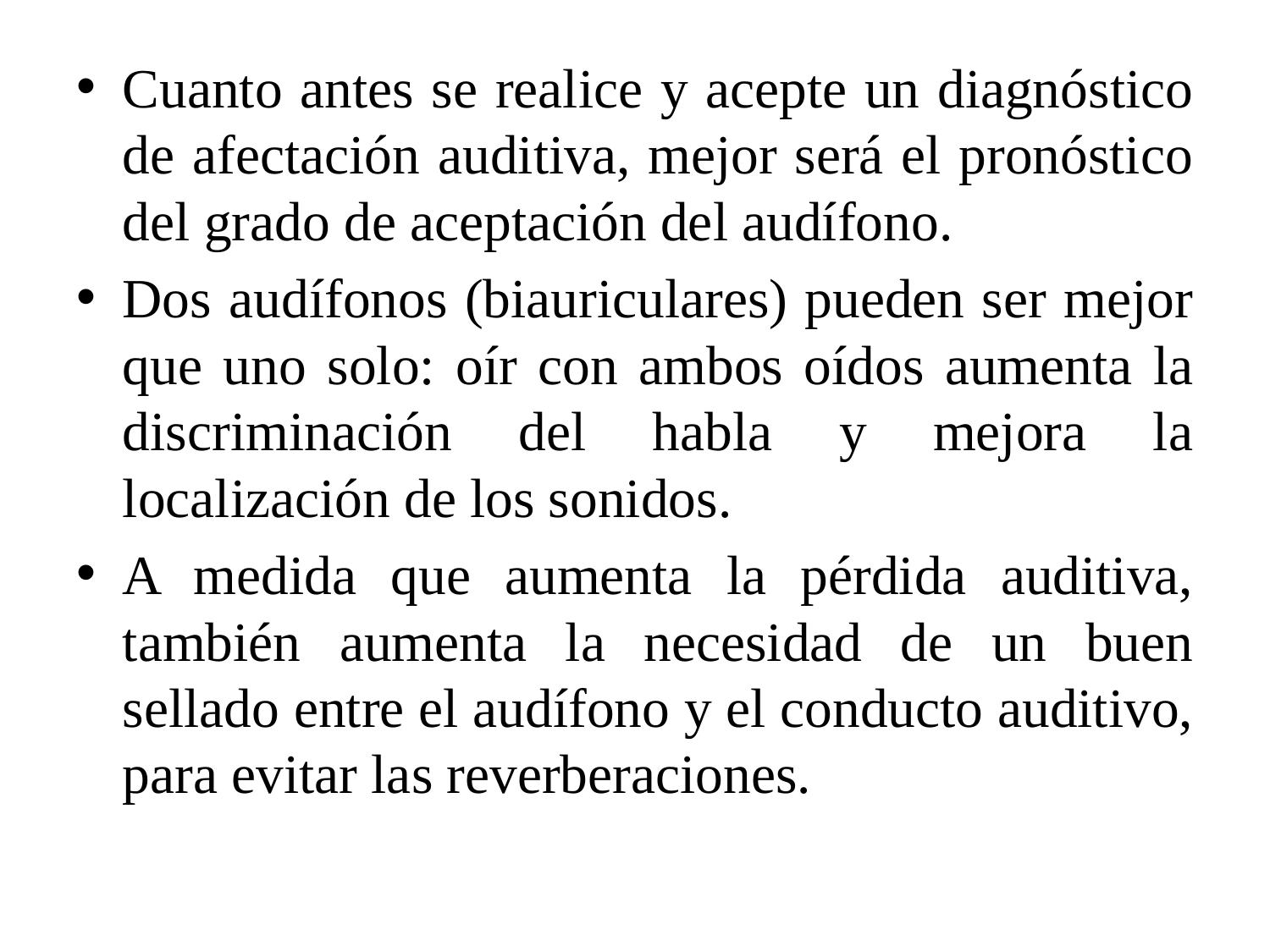

Cuanto antes se realice y acepte un diagnóstico de afectación auditiva, mejor será el pronóstico del grado de aceptación del audífono.
Dos audífonos (biauriculares) pueden ser mejor que uno solo: oír con ambos oídos aumenta la discriminación del habla y mejora la localización de los sonidos.
A medida que aumenta la pérdida auditiva, también aumenta la necesidad de un buen sellado entre el audífono y el conducto auditivo, para evitar las reverberaciones.